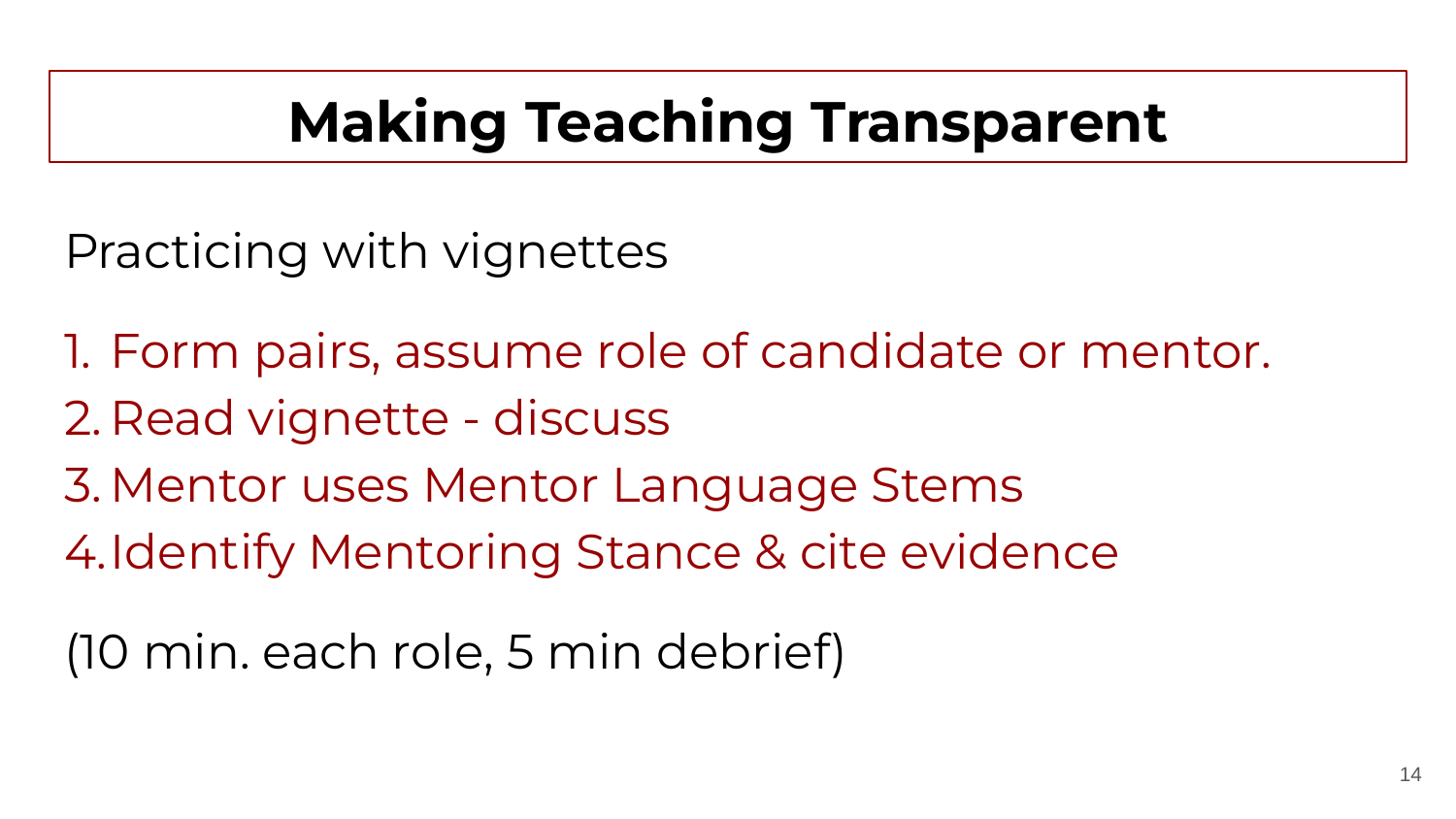

# Making Teaching Transparent

Practicing with vignettes
Form pairs, assume role of candidate or mentor.
Read vignette - discuss
Mentor uses Mentor Language Stems
Identify Mentoring Stance & cite evidence

(10 min. each role, 5 min debrief)
14